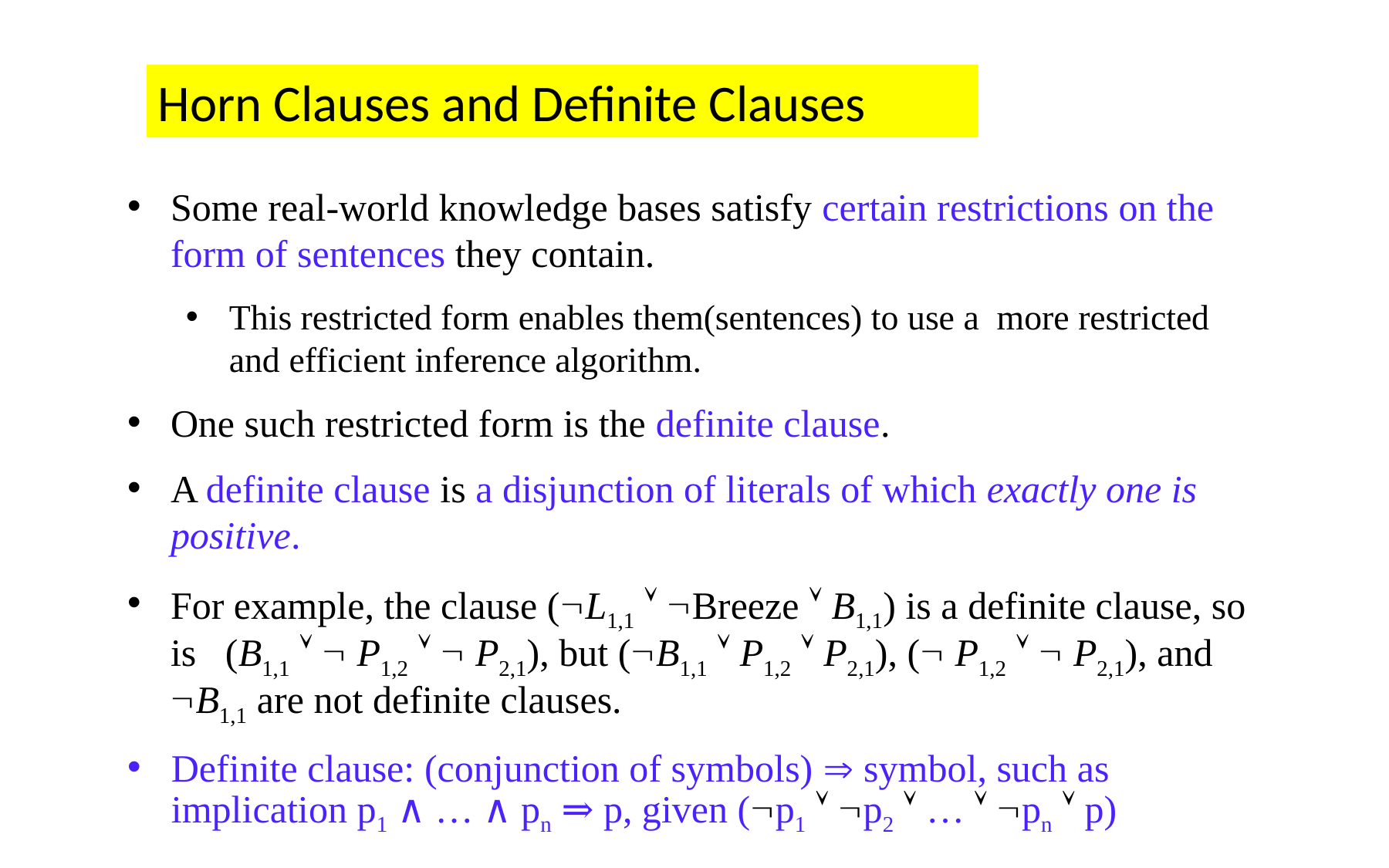

Horn Clauses and Definite Clauses

Some real-world knowledge bases satisfy certain restrictions on the form of sentences they contain.
This restricted form enables them(sentences) to use a  more restricted and efficient inference algorithm.
One such restricted form is the definite clause.
A definite clause is a disjunction of literals of which exactly one is positive.
For example, the clause (¬L1,1 ∨ ¬Breeze ∨ B1,1) is a definite clause, so is   (B1,1 ∨ ¬ P1,2 ∨ ¬ P2,1), but (¬B1,1 ∨ P1,2 ∨ P2,1), (¬ P1,2 ∨ ¬ P2,1), and ¬B1,1 are not definite clauses.
Definite clause: (conjunction of symbols) ⇒ symbol, such as implication p1 ∧ … ∧ pn ⇒ p, given (¬p1 ∨ ¬p2 ∨ … ∨ ¬pn ∨ p)